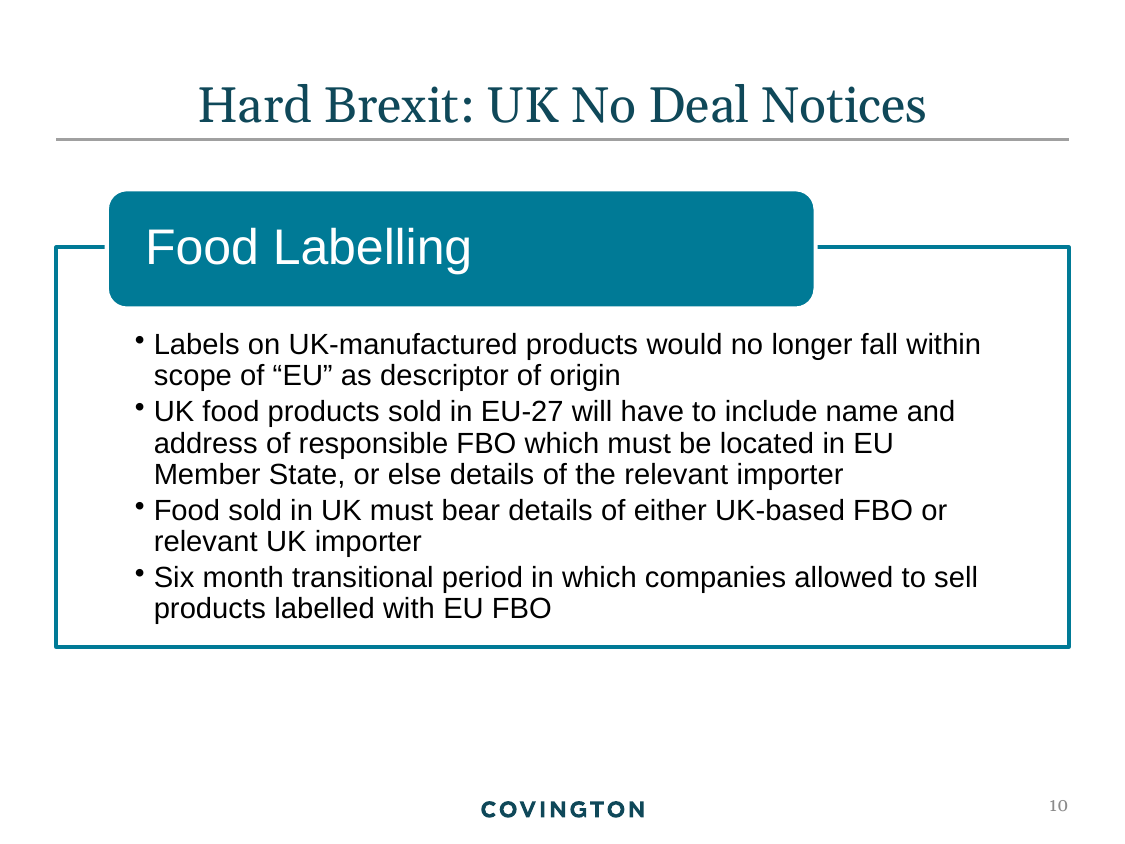

# Hard Brexit: UK No Deal Notices
Labels on UK-manufactured products would no longer fall within scope of “EU” as descriptor of origin
UK food products sold in EU-27 will have to include name and address of responsible FBO which must be located in EU Member State, or else details of the relevant importer
Food sold in UK must bear details of either UK-based FBO or relevant UK importer
Six month transitional period in which companies allowed to sell products labelled with EU FBO
Food Labelling
10